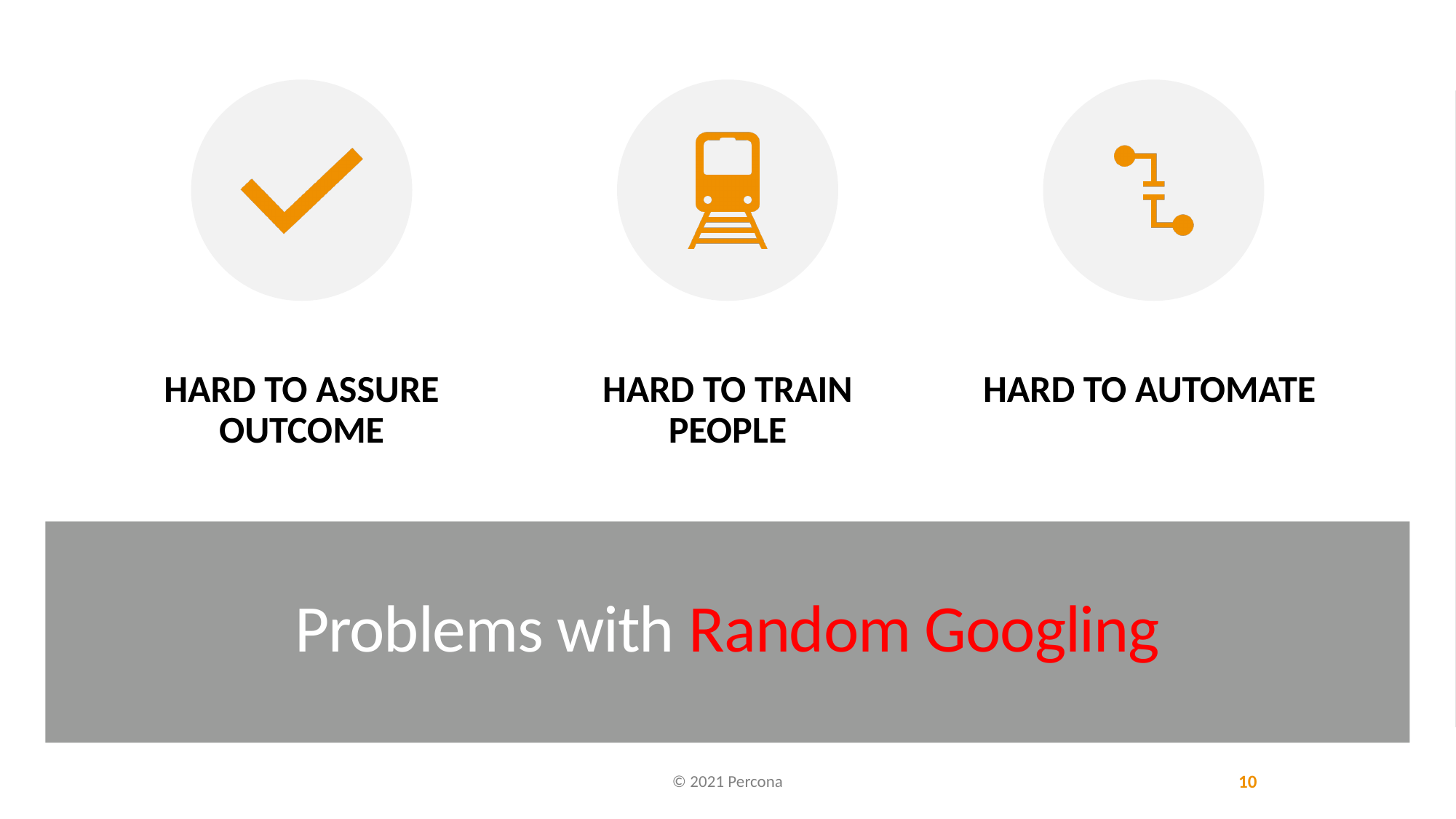

Hard to Assure Outcome
Hard to Train People
Hard to Automate

# Problems with Random Googling
© 2021 Percona
10